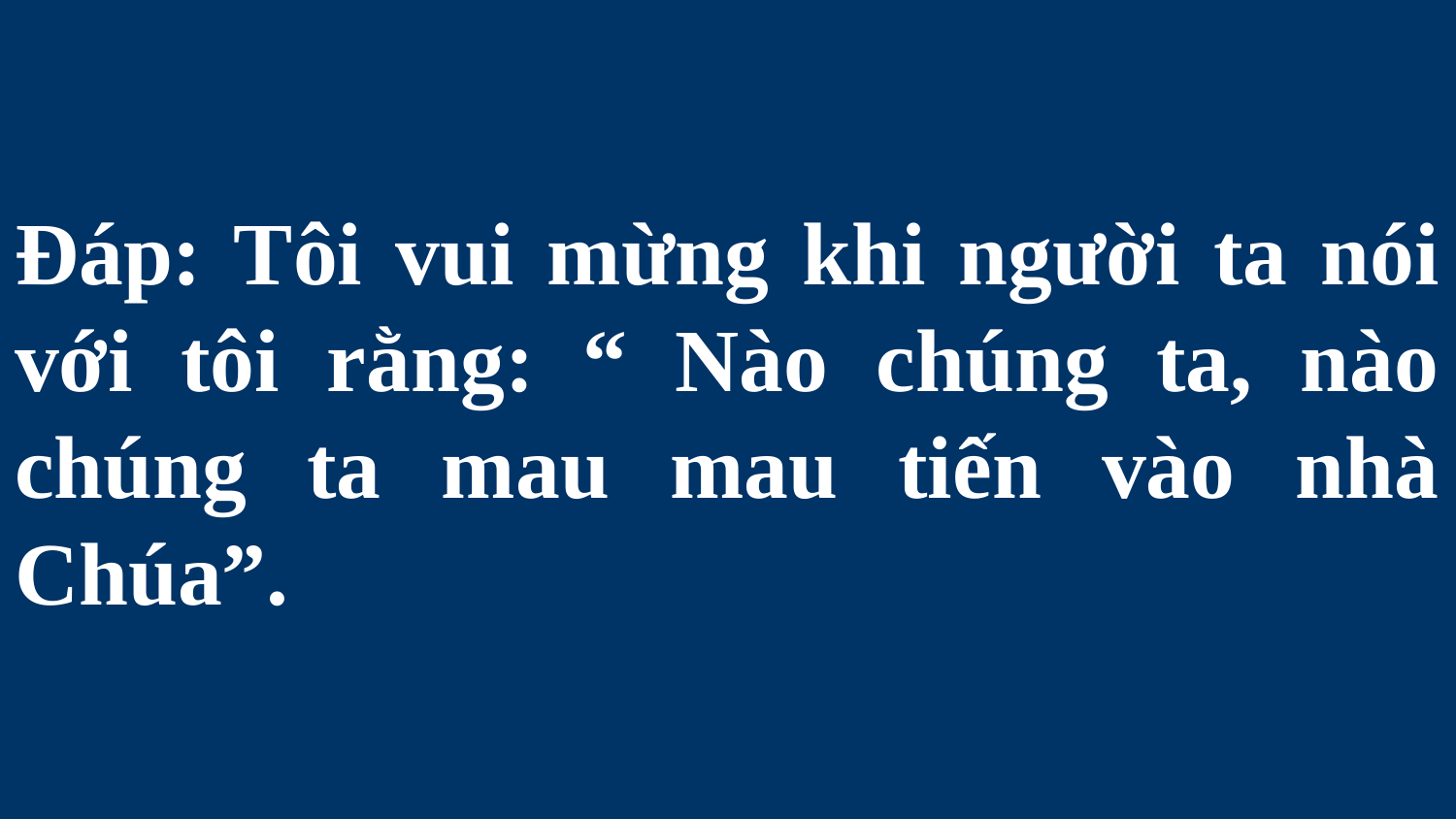

# Đáp: Tôi vui mừng khi người ta nói với tôi rằng: “ Nào chúng ta, nào chúng ta mau mau tiến vào nhà Chúa”.